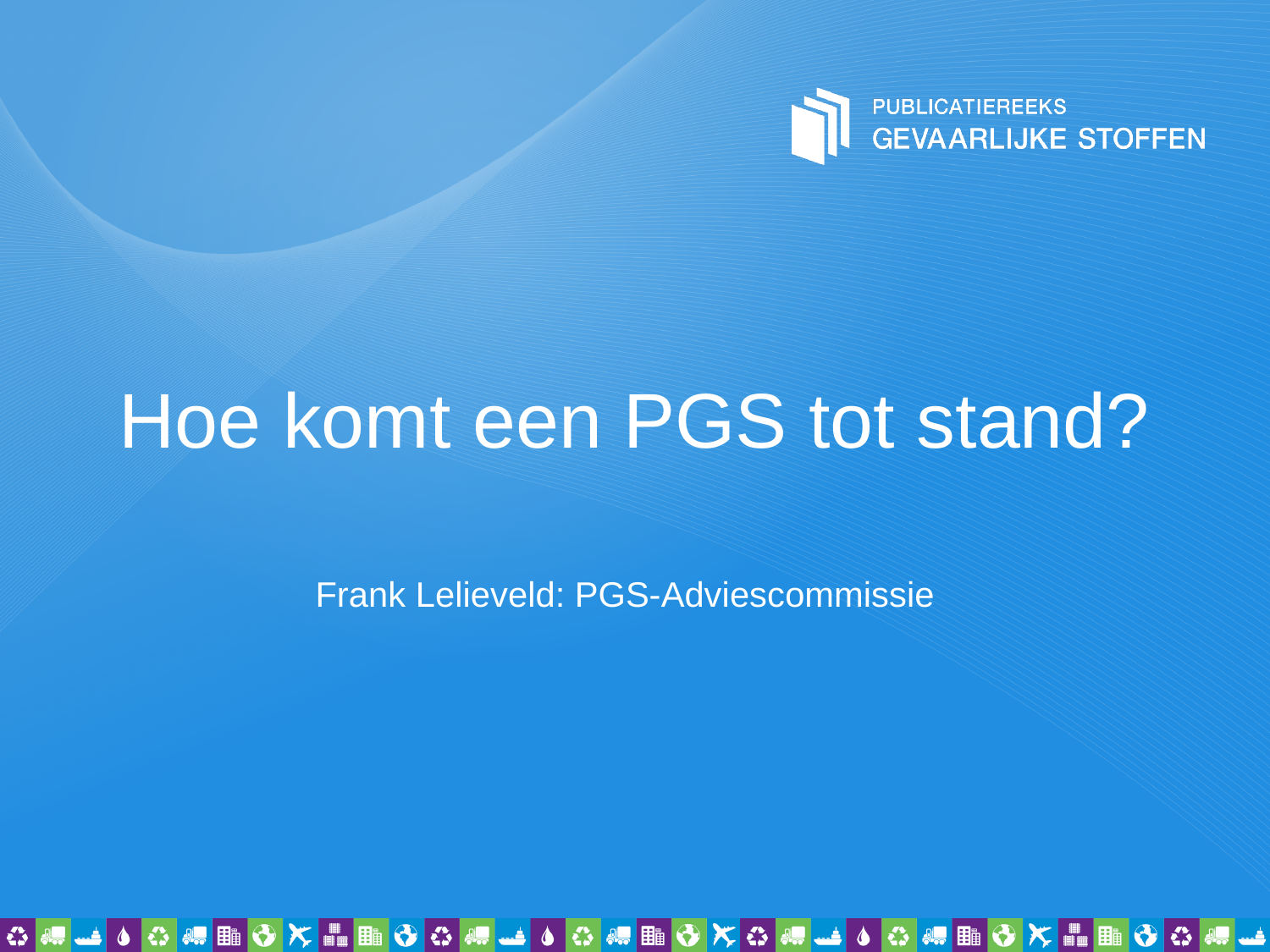

# Hoe komt een PGS tot stand?
Frank Lelieveld: PGS-Adviescommissie